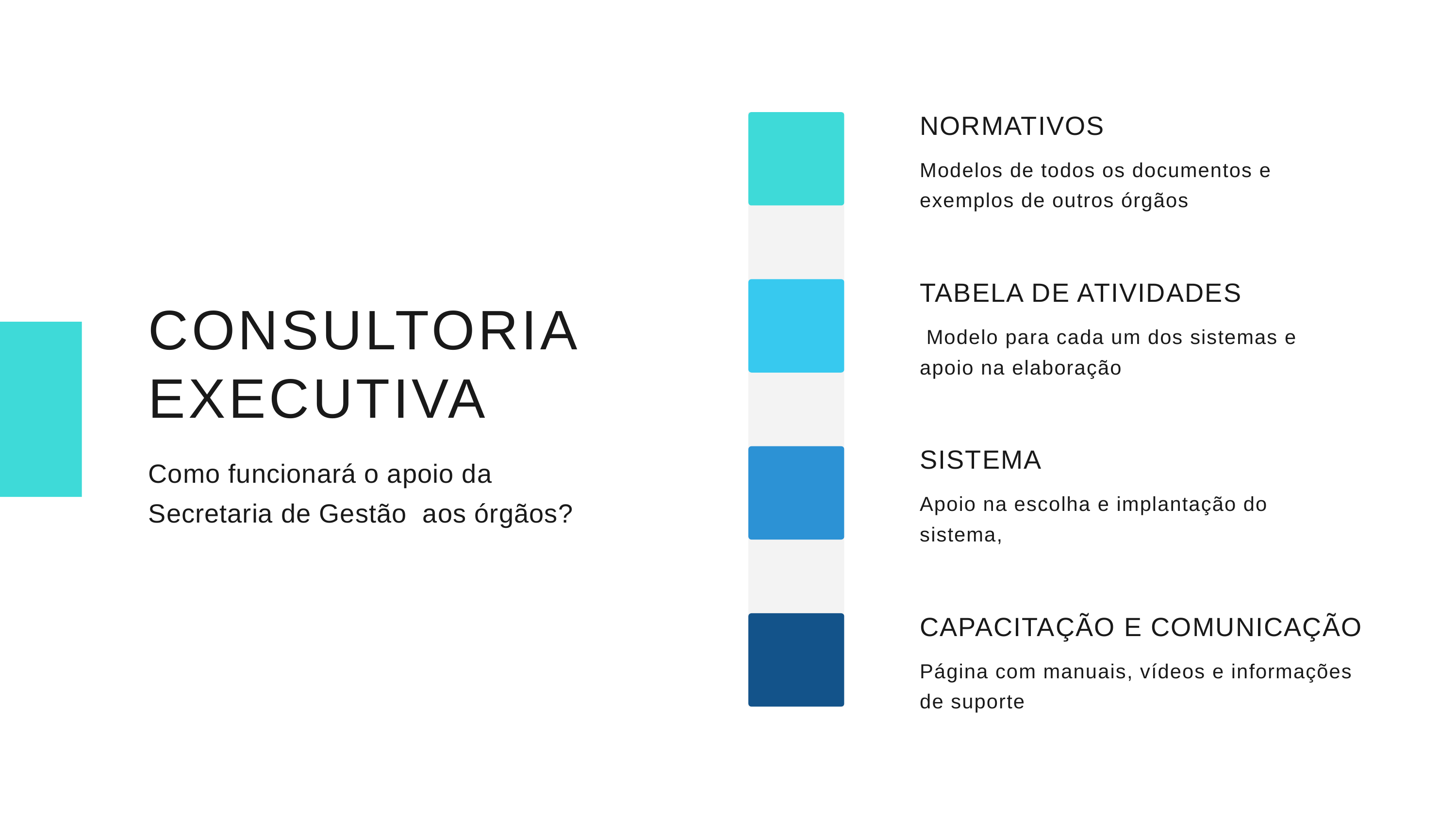

NORMATIVOS
Modelos de todos os documentos e exemplos de outros órgãos

TABELA DE ATIVIDADES
 Modelo para cada um dos sistemas e apoio na elaboração

CONSULTORIA EXECUTIVA
Como funcionará o apoio da Secretaria de Gestão  aos órgãos?

SISTEMA
Apoio na escolha e implantação do sistema,

CAPACITAÇÃO E COMUNICAÇÃO
Página com manuais, vídeos e informações de suporte